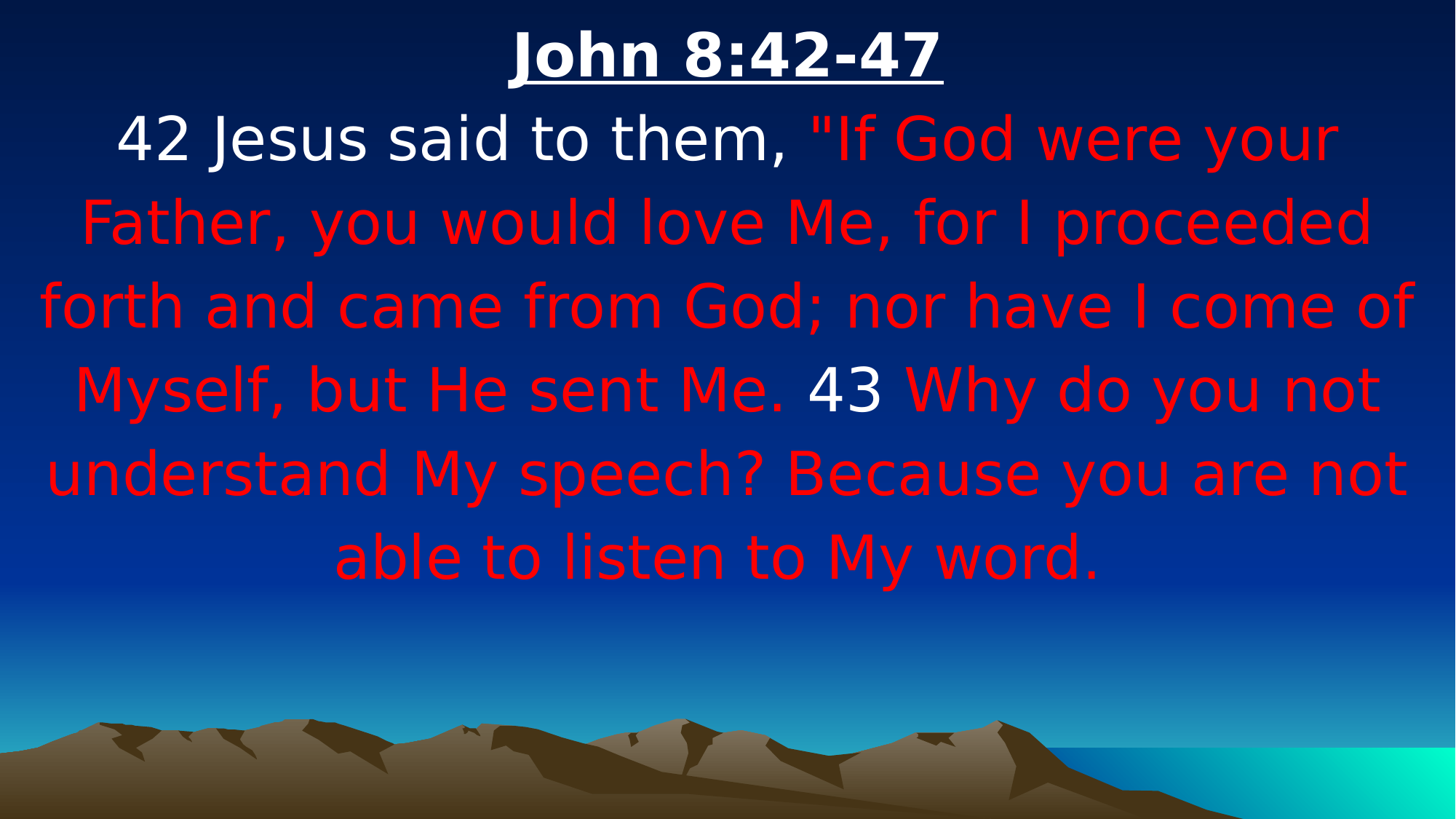

John 8:42-47
42 Jesus said to them, "If God were your Father, you would love Me, for I proceeded forth and came from God; nor have I come of Myself, but He sent Me. 43 Why do you not understand My speech? Because you are not able to listen to My word.